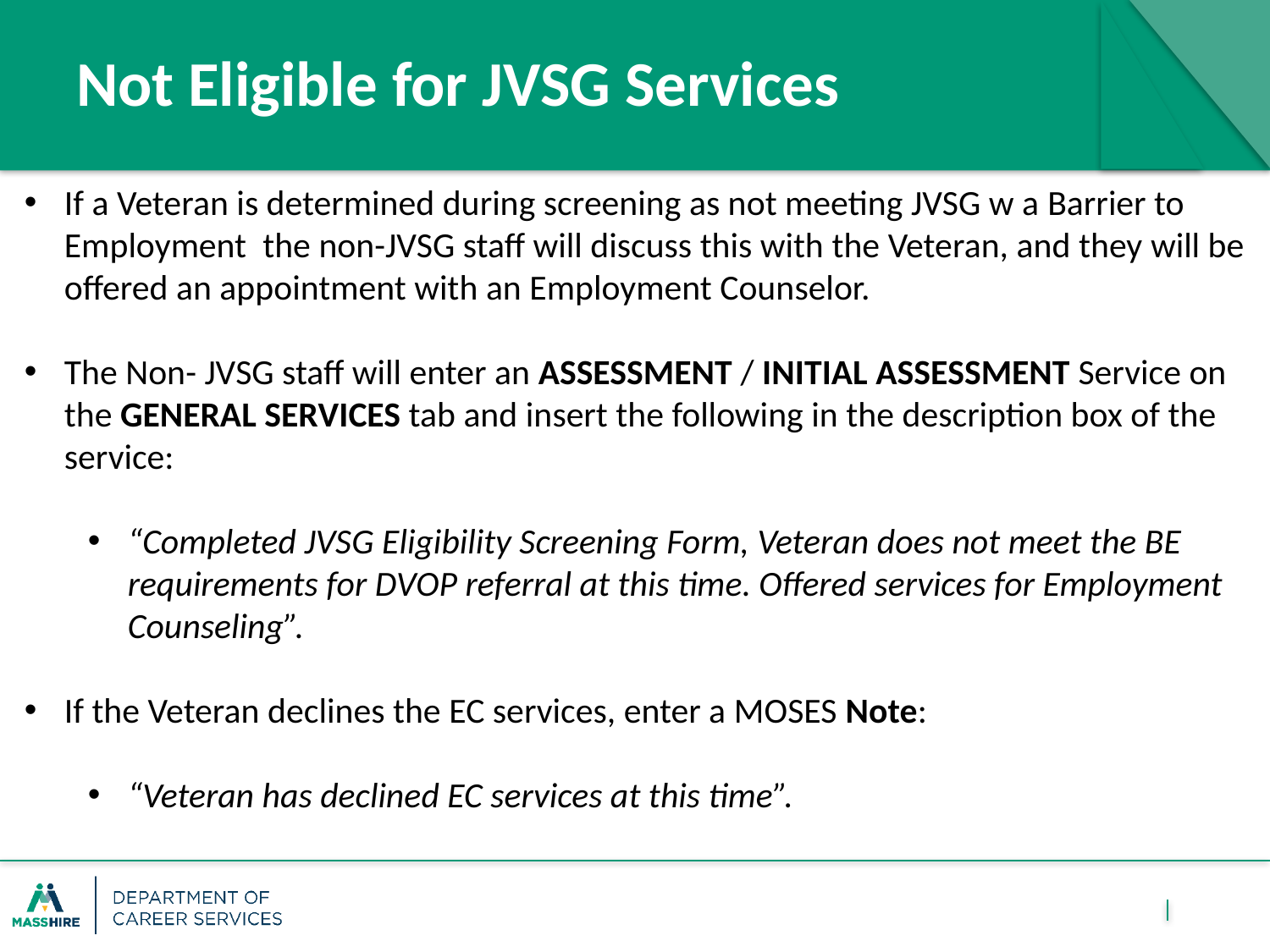

# Not Eligible for JVSG Services
If a Veteran is determined during screening as not meeting JVSG w a Barrier to Employment  the non-JVSG staff will discuss this with the Veteran, and they will be offered an appointment with an Employment Counselor.

The Non- JVSG staff will enter an ASSESSMENT / INITIAL ASSESSMENT Service on the GENERAL SERVICES tab and insert the following in the description box of the service:

“Completed JVSG Eligibility Screening Form, Veteran does not meet the BE requirements for DVOP referral at this time. Offered services for Employment Counseling”.

If the Veteran declines the EC services, enter a MOSES Note:

“Veteran has declined EC services at this time”.